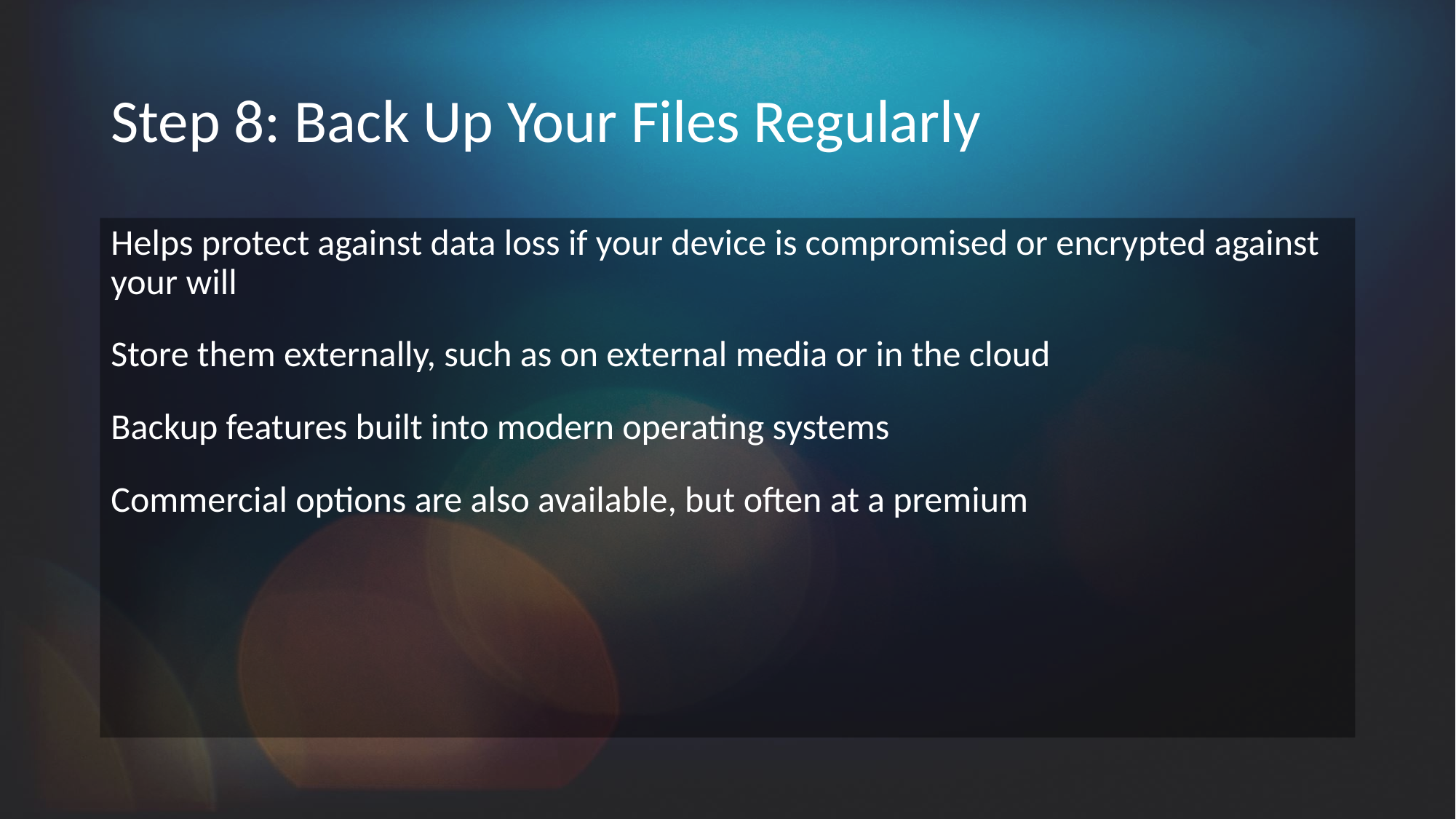

# Step 8: Back Up Your Files Regularly
Helps protect against data loss if your device is compromised or encrypted against your will
Store them externally, such as on external media or in the cloud
Backup features built into modern operating systems
Commercial options are also available, but often at a premium